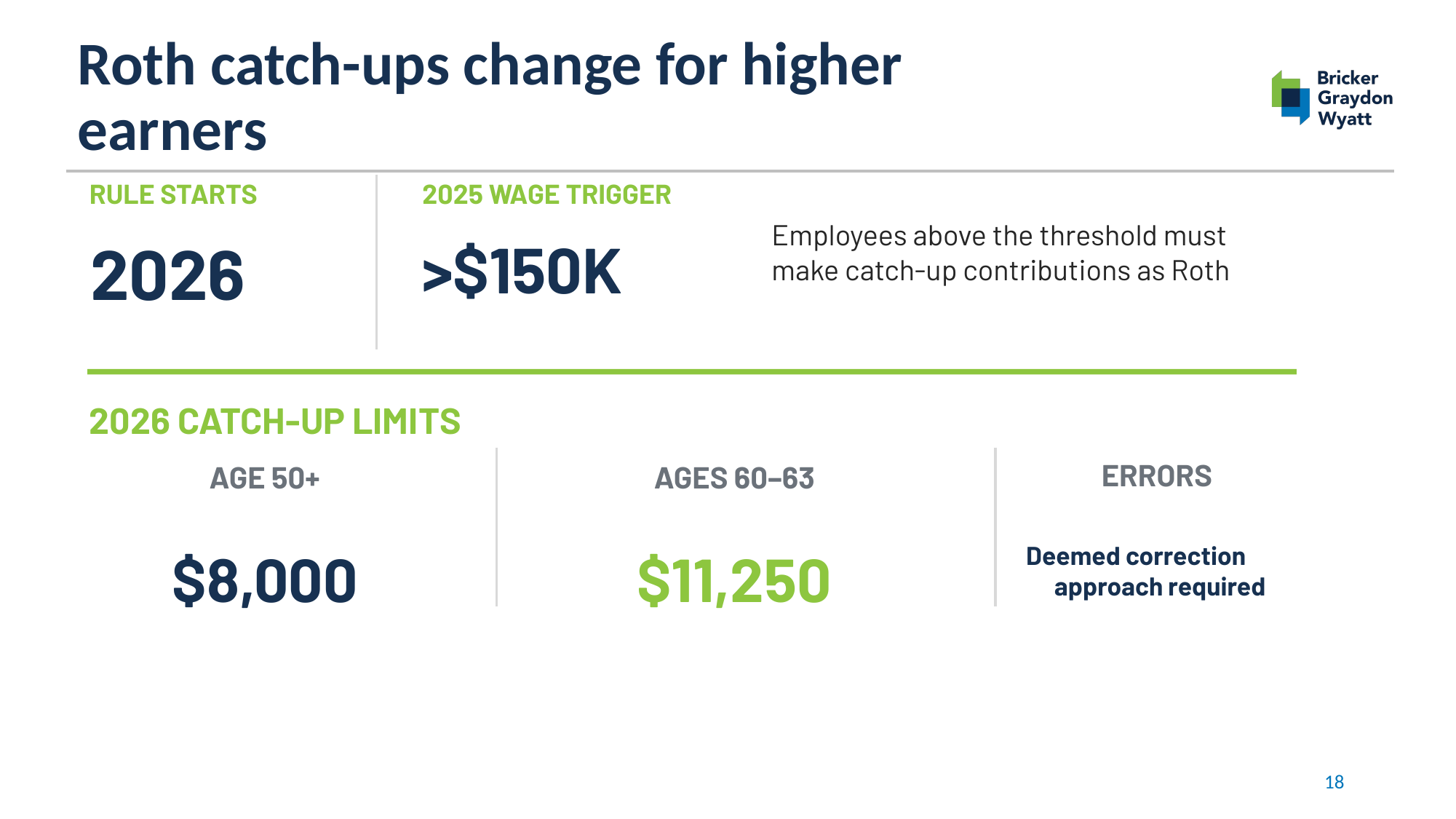

# Roth catch-ups change for higher earners
RULE STARTS
2025 WAGE TRIGGER
Employees above the threshold must make catch-up contributions as Roth
2026
>$150K

2026 CATCH-UP LIMITS
ERRORS
AGE 50+
AGES 60–63
Deemed correction
approach required
$8,000
$11,250